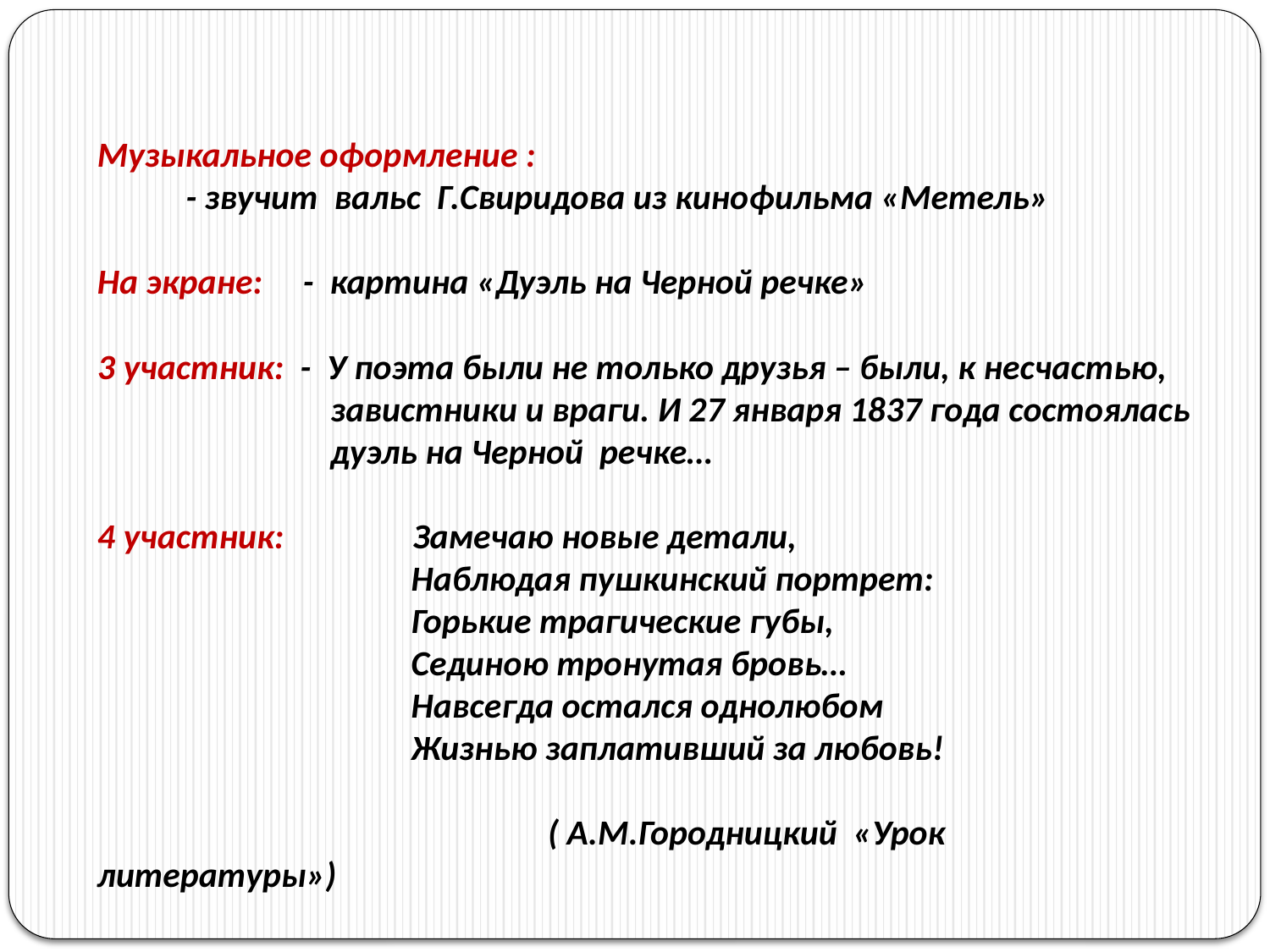

Музыкальное оформление :
           - звучит  вальс  Г.Свиридова из кинофильма «Метель»

На экране:     -  картина «Дуэль на Черной речке»

3 участник:  -  У поэта были не только друзья – были, к несчастью,
                             завистники и враги. И 27 января 1837 года состоялась
                             дуэль на Черной  речке…

4 участник:                Замечаю новые детали,
                                       Наблюдая пушкинский портрет:
                                       Горькие трагические губы,
                                       Сединою тронутая бровь…
                                       Навсегда остался однолюбом
                                       Жизнью заплативший за любовь!

                                                        ( А.М.Городницкий  «Урок литературы»)